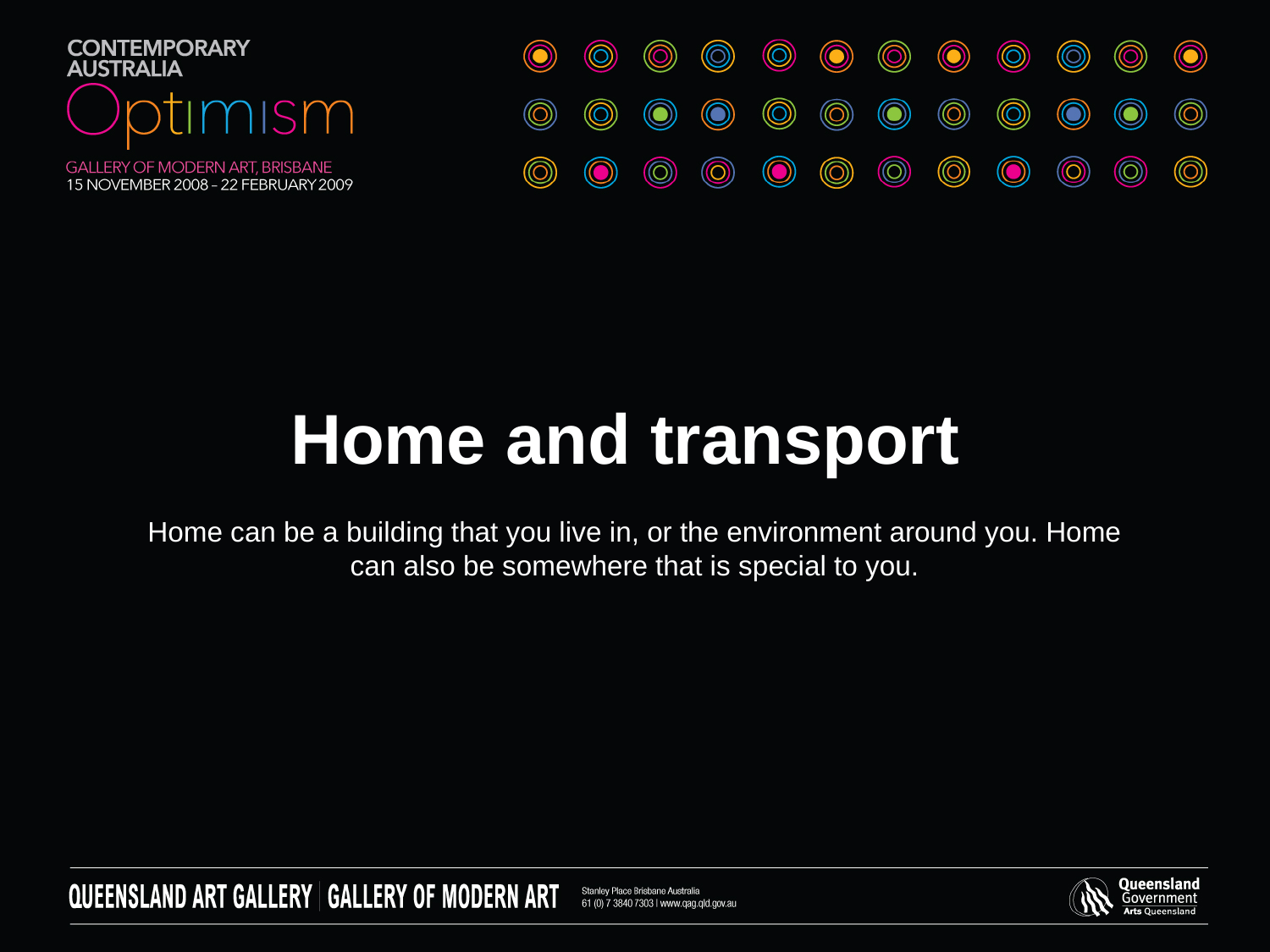

Home and transport
Home can be a building that you live in, or the environment around you. Home can also be somewhere that is special to you.